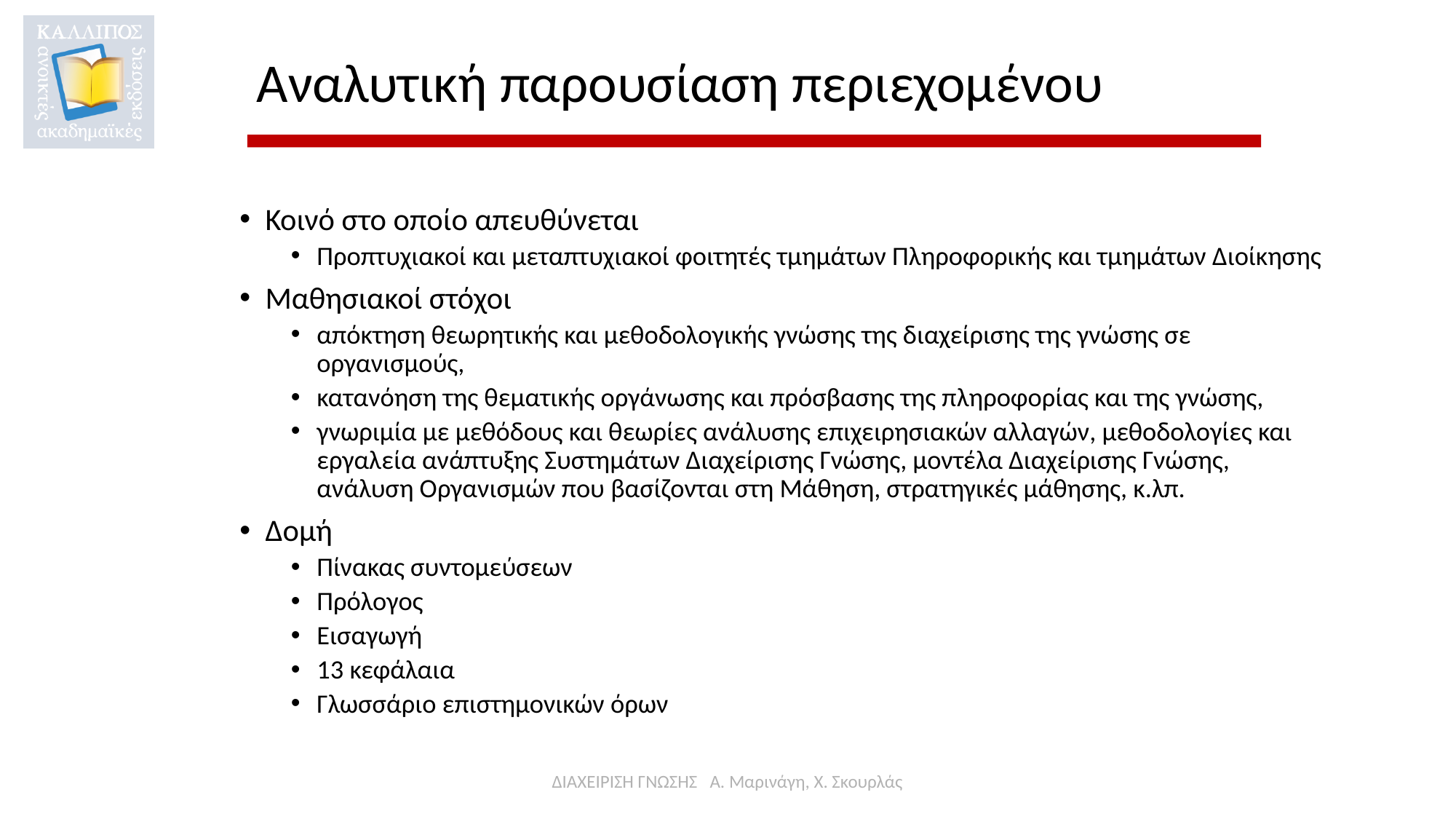

# Αναλυτική παρουσίαση περιεχομένου
Κοινό στο οποίο απευθύνεται
Προπτυχιακοί και μεταπτυχιακοί φοιτητές τμημάτων Πληροφορικής και τμημάτων Διοίκησης
Μαθησιακοί στόχοι
απόκτηση θεωρητικής και μεθοδολογικής γνώσης της διαχείρισης της γνώσης σε οργανισμούς,
κατανόηση της θεματικής οργάνωσης και πρόσβασης της πληροφορίας και της γνώσης,
γνωριμία με μεθόδους και θεωρίες ανάλυσης επιχειρησιακών αλλαγών, μεθοδολογίες και εργαλεία ανάπτυξης Συστημάτων Διαχείρισης Γνώσης, μοντέλα Διαχείρισης Γνώσης, ανάλυση Οργανισμών που βασίζονται στη Μάθηση, στρατηγικές μάθησης, κ.λπ.
Δομή
Πίνακας συντομεύσεων
Πρόλογος
Εισαγωγή
13 κεφάλαια
Γλωσσάριο επιστημονικών όρων
ΔΙΑΧΕΙΡΙΣΗ ΓΝΩΣΗΣ   Α. Μαρινάγη, Χ. Σκουρλάς